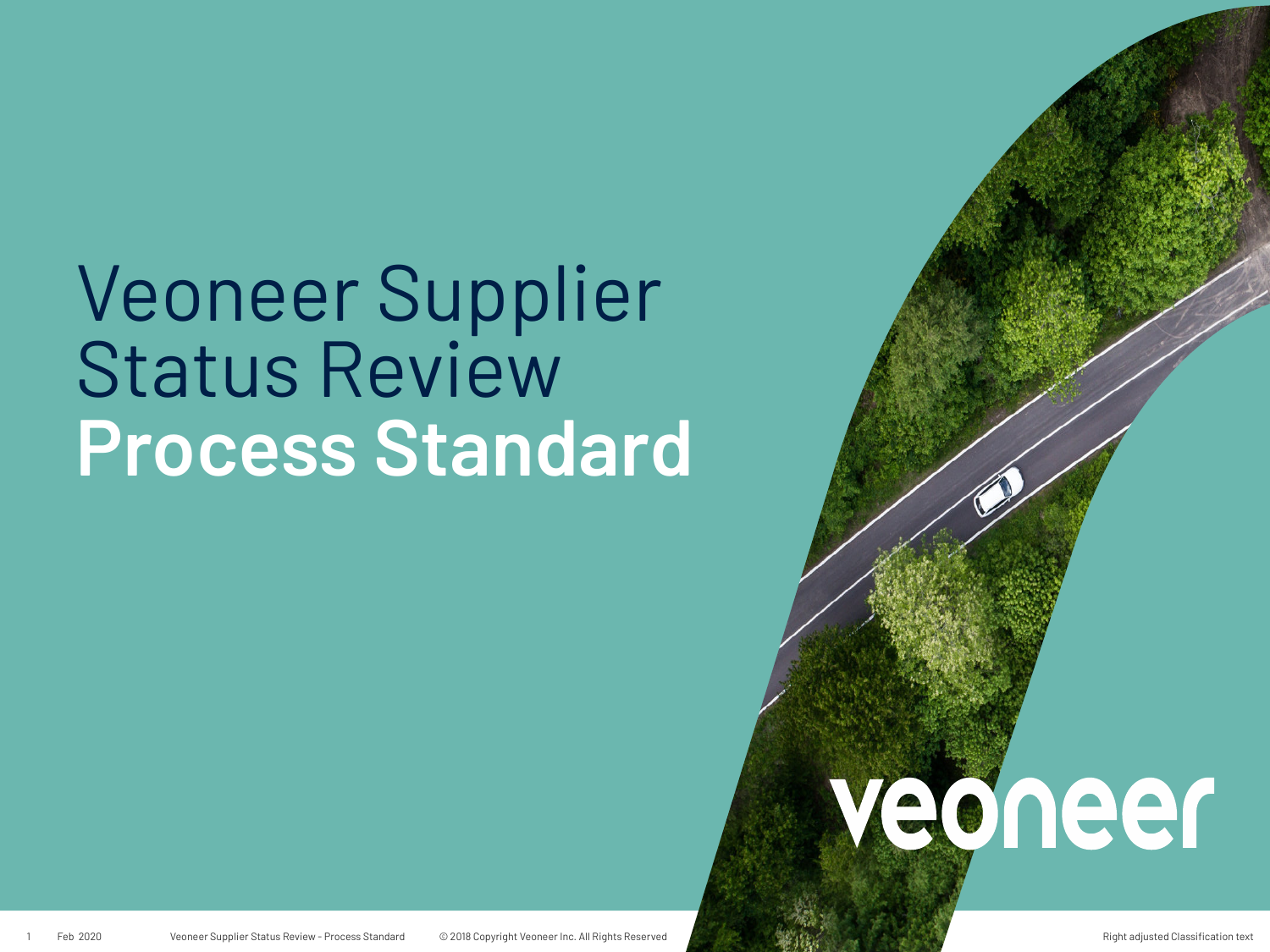

# Veoneer Supplier Status Review
Process Standard
1
Feb  2020
Veoneer Supplier Status Review - Process Standard